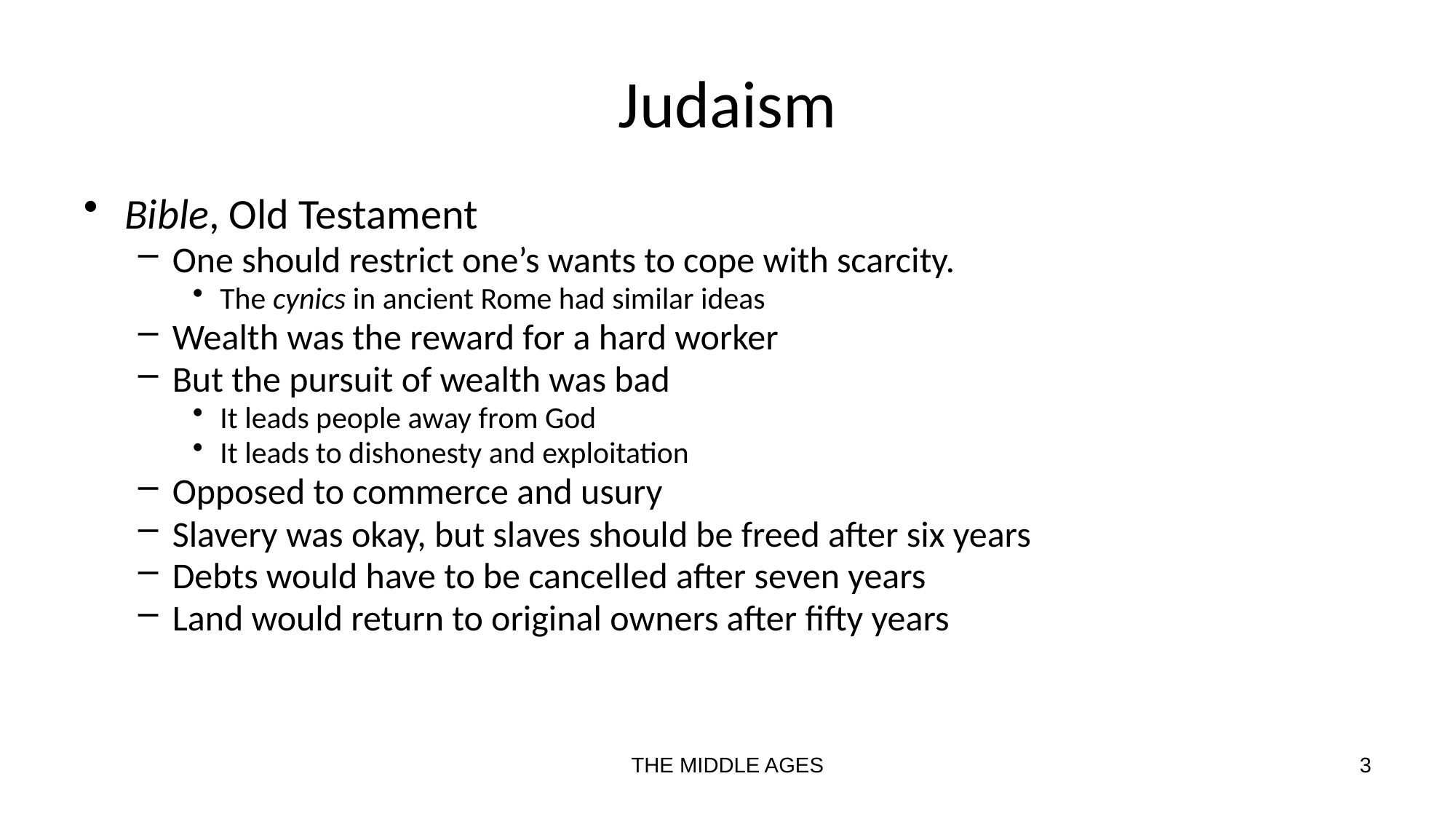

# Judaism
Bible, Old Testament
One should restrict one’s wants to cope with scarcity.
The cynics in ancient Rome had similar ideas
Wealth was the reward for a hard worker
But the pursuit of wealth was bad
It leads people away from God
It leads to dishonesty and exploitation
Opposed to commerce and usury
Slavery was okay, but slaves should be freed after six years
Debts would have to be cancelled after seven years
Land would return to original owners after fifty years
THE MIDDLE AGES
3